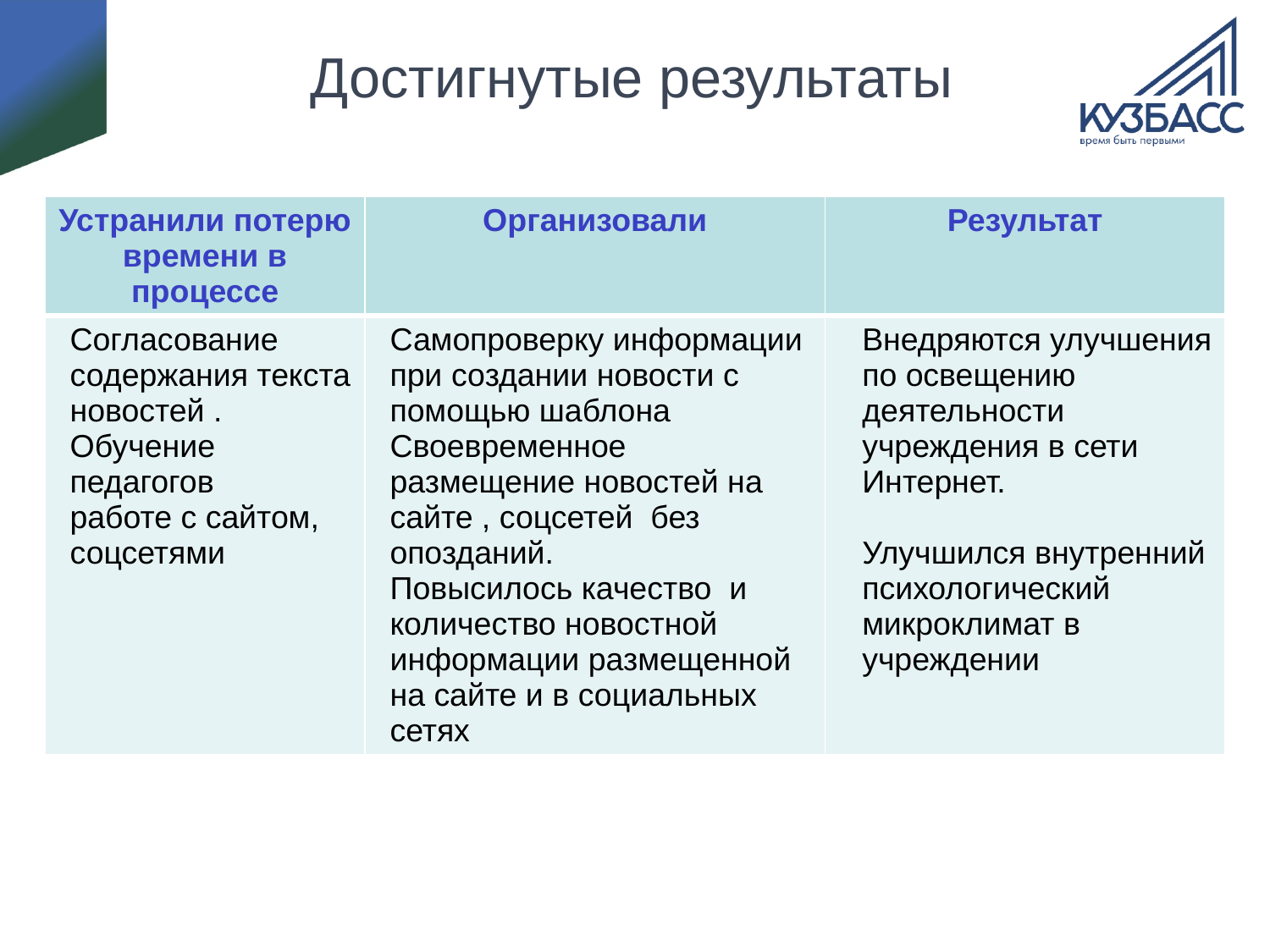

# Достигнутые результаты
| Устранили потерю времени в процессе | Организовали | Результат |
| --- | --- | --- |
| Согласование содержания текста новостей . Обучение педагогов работе с сайтом, соцсетями | Самопроверку информации при создании новости с помощью шаблона Своевременное размещение новостей на сайте , соцсетей без опозданий. Повысилось качество и количество новостной информации размещенной на сайте и в социальных сетях | Внедряются улучшения по освещению деятельности учреждения в сети Интернет. Улучшился внутренний психологический микроклимат в учреждении |